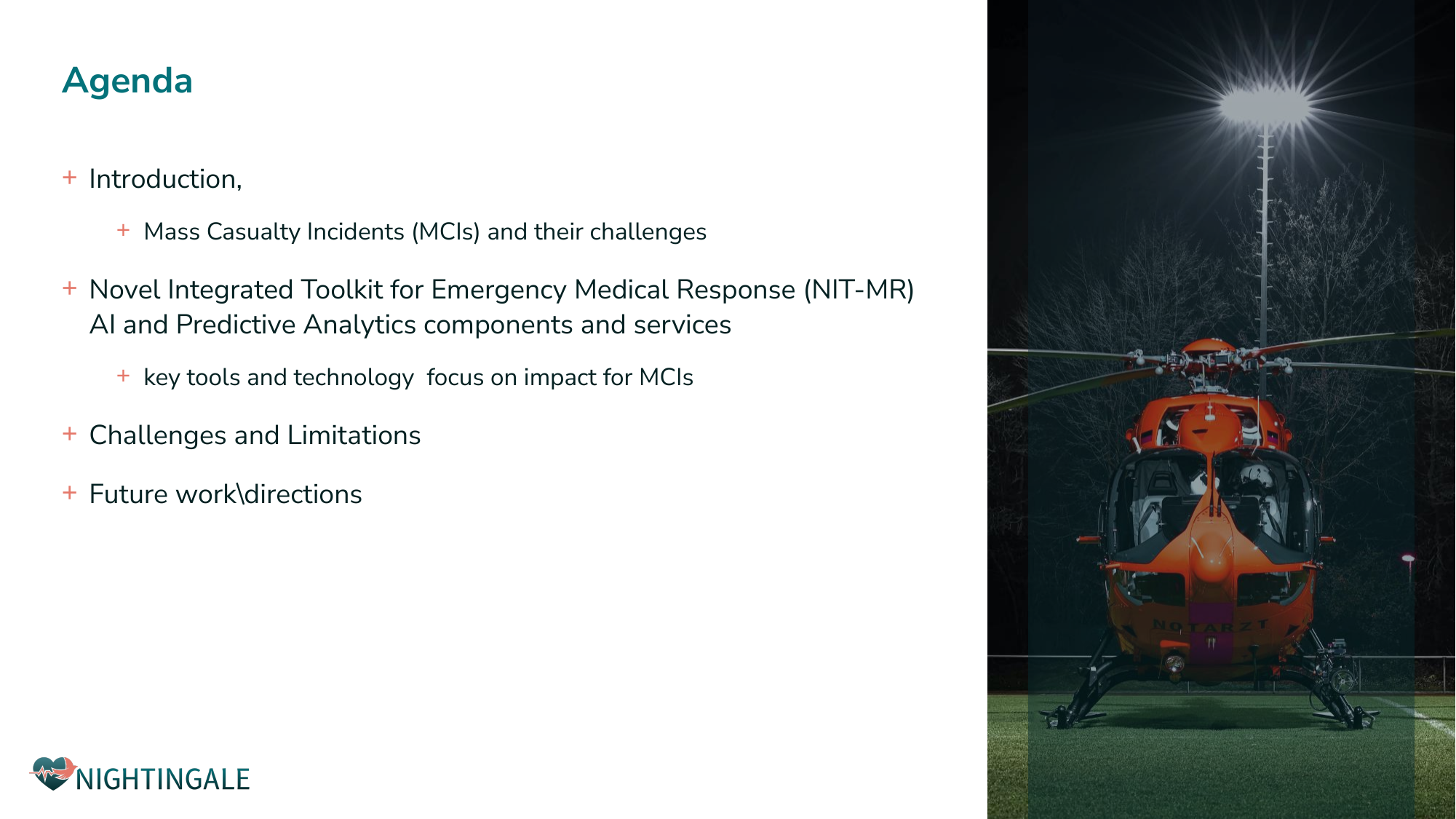

# Agenda
Introduction,
Mass Casualty Incidents (MCIs) and their challenges
Novel Integrated Toolkit for Emergency Medical Response (NIT-MR) AI and Predictive Analytics components and services
key tools and technology  focus on impact for MCIs
Challenges and Limitations
Future work\directions